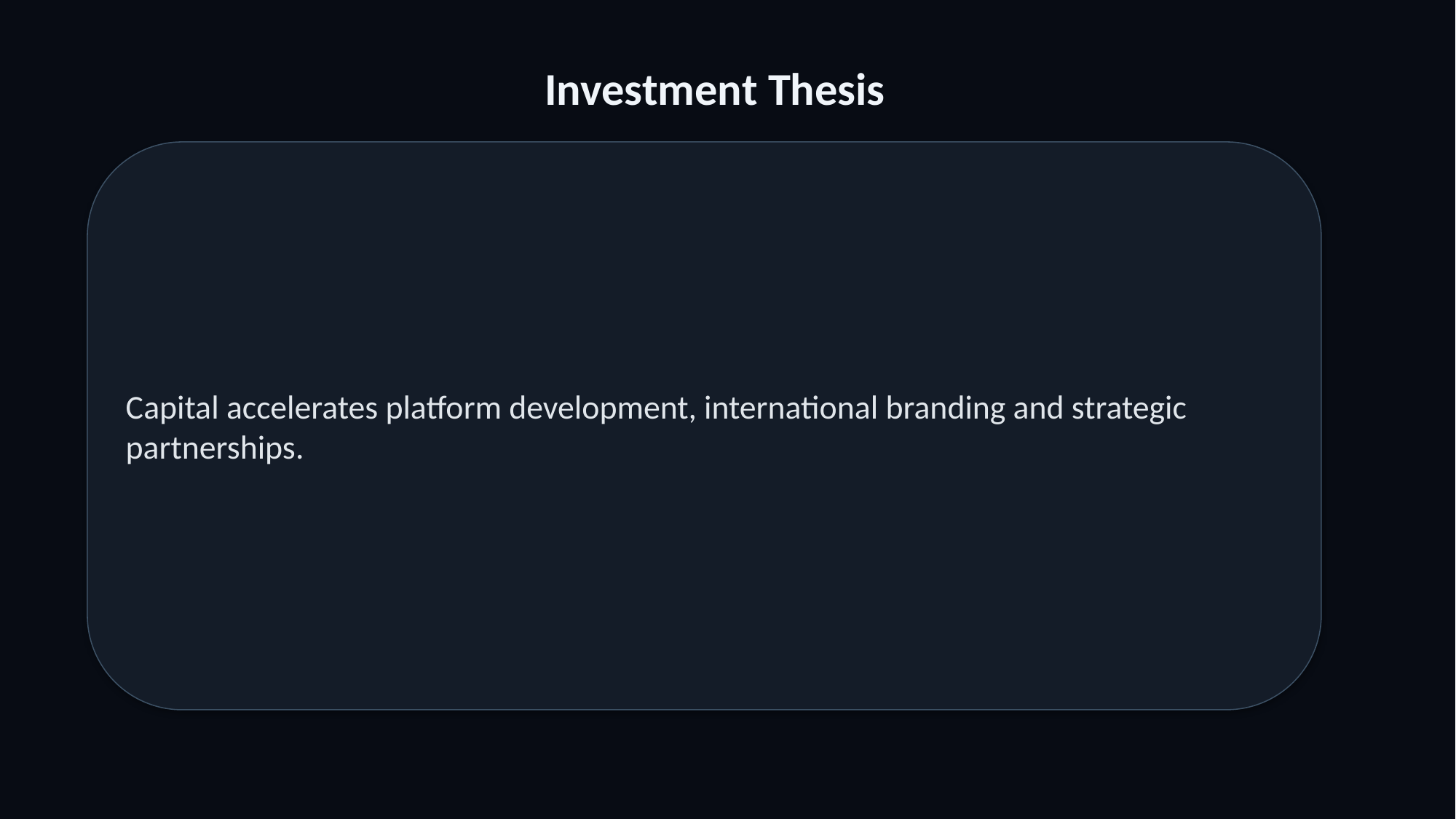

Investment Thesis
Capital accelerates platform development, international branding and strategic partnerships.